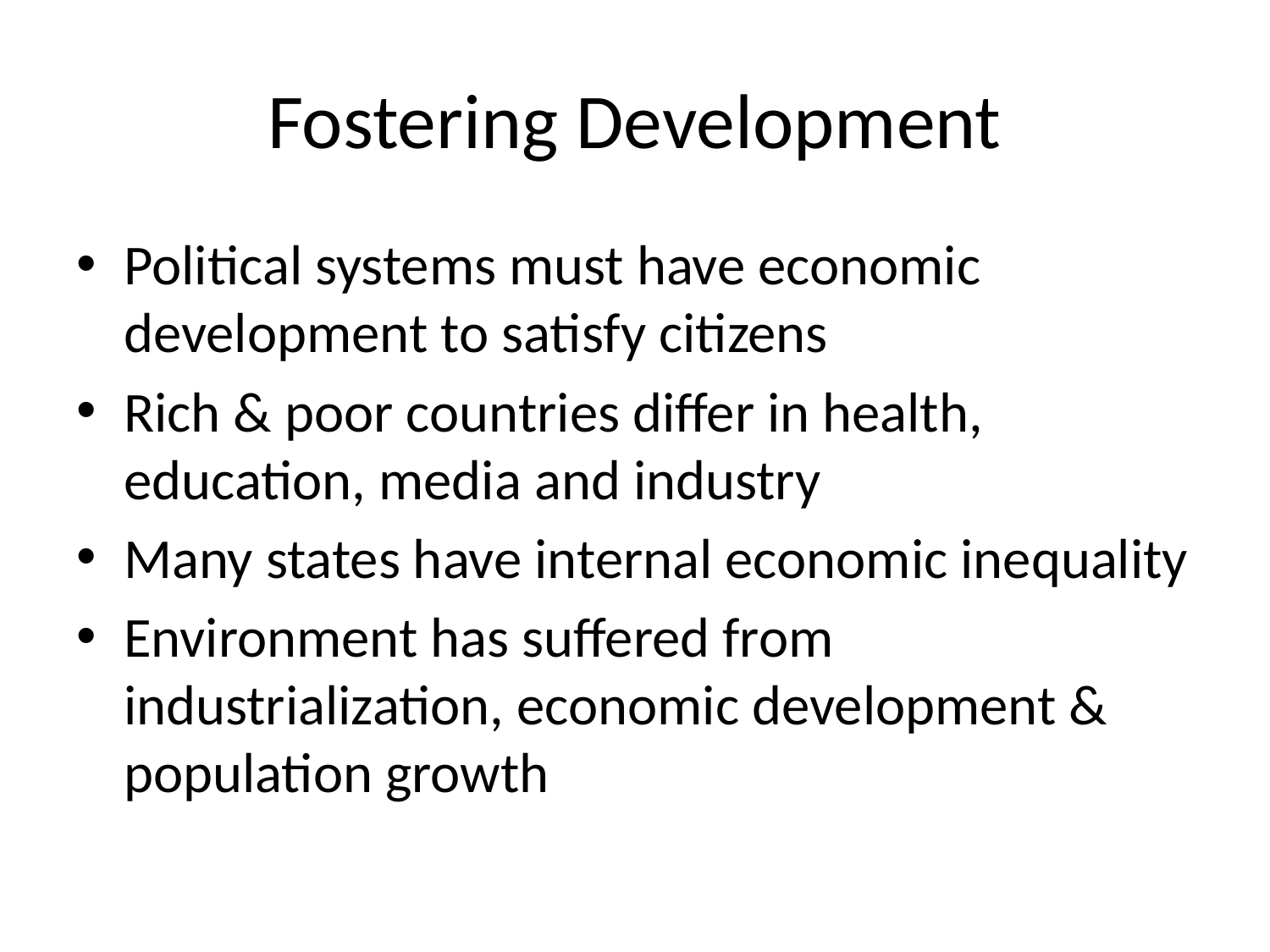

# Fostering Development
Political systems must have economic development to satisfy citizens
Rich & poor countries differ in health, education, media and industry
Many states have internal economic inequality
Environment has suffered from industrialization, economic development & population growth